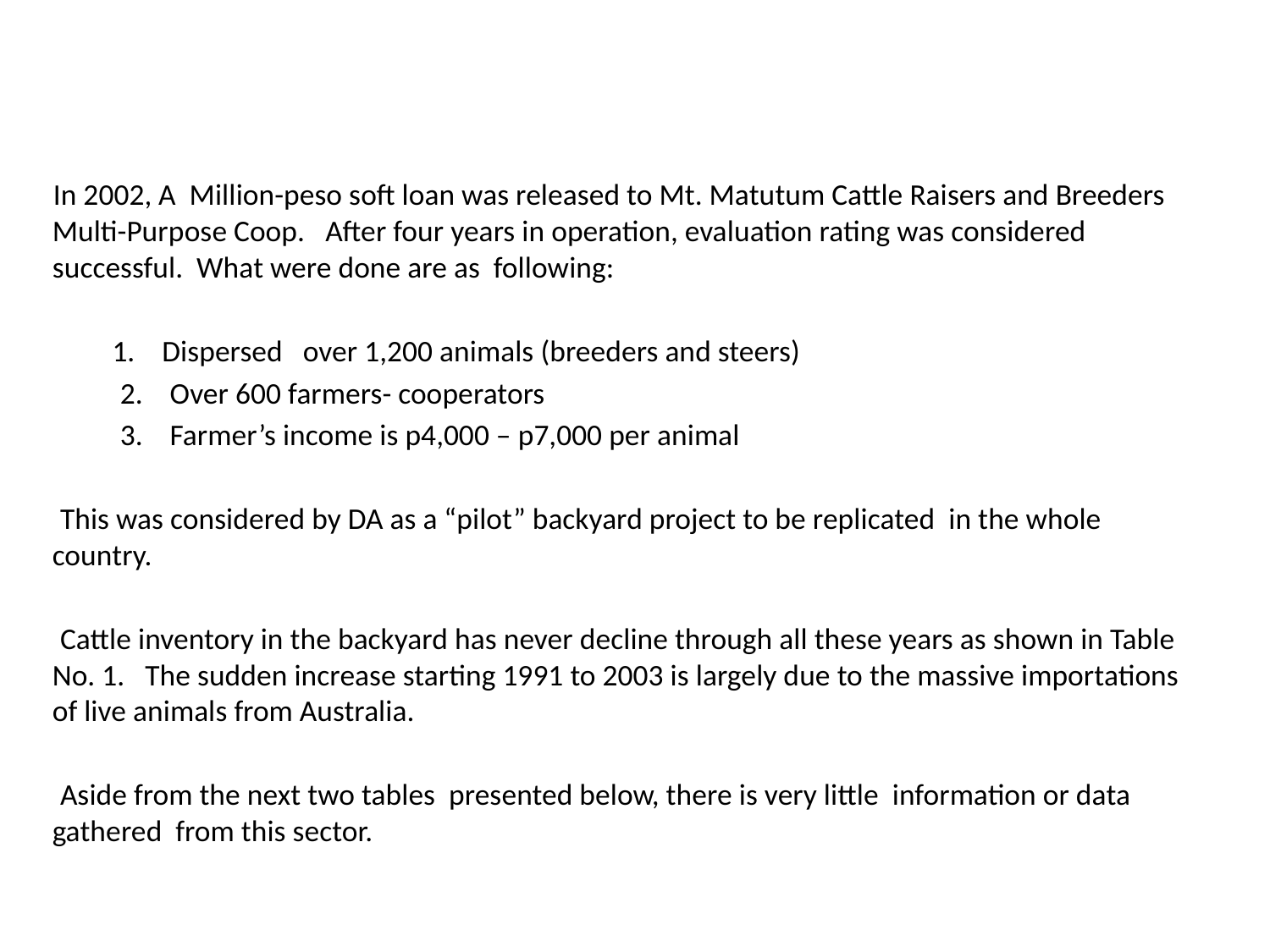

#
      In 2002, A  Million-peso soft loan was released to Mt. Matutum Cattle Raisers and Breeders Multi-Purpose Coop.   After four years in operation, evaluation rating was considered successful.  What were done are as  following:

	1.    Dispersed   over 1,200 animals (breeders and steers)
 	          2.    Over 600 farmers- cooperators
	          3.    Farmer’s income is p4,000 – p7,000 per animal

       This was considered by DA as a “pilot” backyard project to be replicated  in the whole country.

       Cattle inventory in the backyard has never decline through all these years as shown in Table No. 1.   The sudden increase starting 1991 to 2003 is largely due to the massive importations of live animals from Australia.

       Aside from the next two tables  presented below, there is very little  information or data gathered  from this sector.